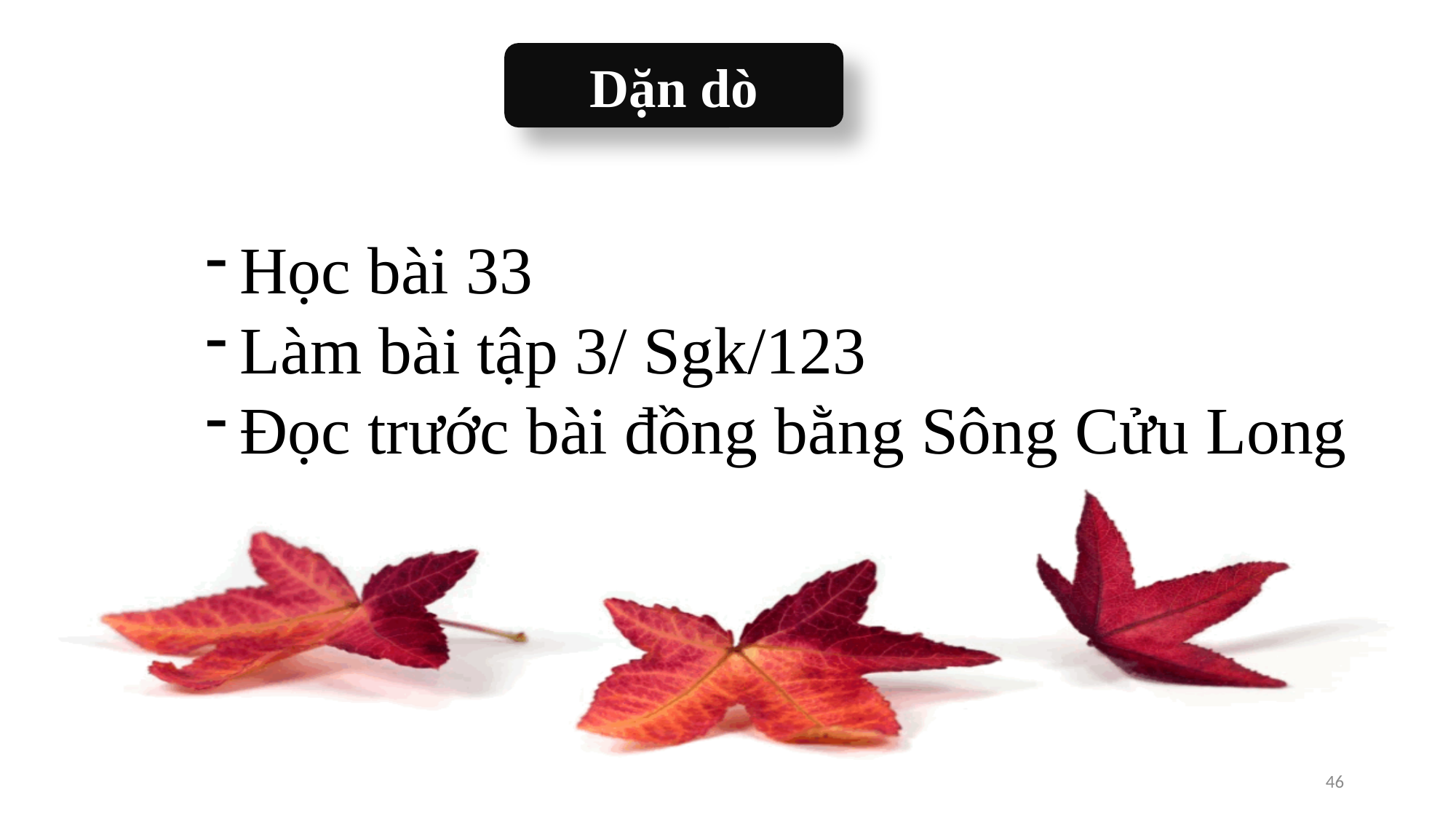

Dặn dò
Học bài 33
Làm bài tập 3/ Sgk/123
Đọc trước bài đồng bằng Sông Cửu Long
46